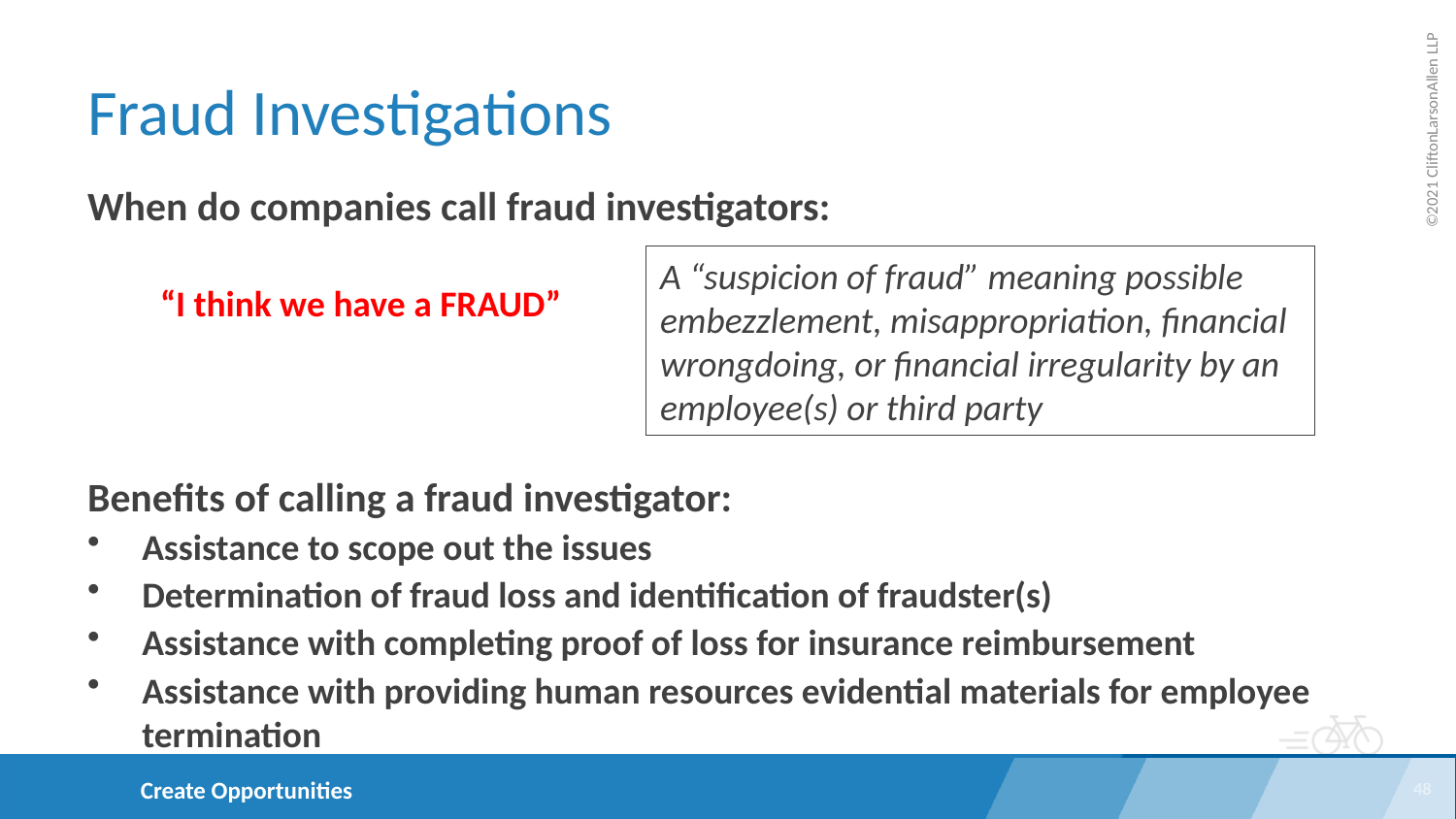

# Fraud Investigations
When do companies call fraud investigators:

“I think we have a FRAUD”

Benefits of calling a fraud investigator:
Assistance to scope out the issues
Determination of fraud loss and identification of fraudster(s)
Assistance with completing proof of loss for insurance reimbursement
Assistance with providing human resources evidential materials for employee termination
A “suspicion of fraud” meaning possible embezzlement, misappropriation, financial wrongdoing, or financial irregularity by an employee(s) or third party
48